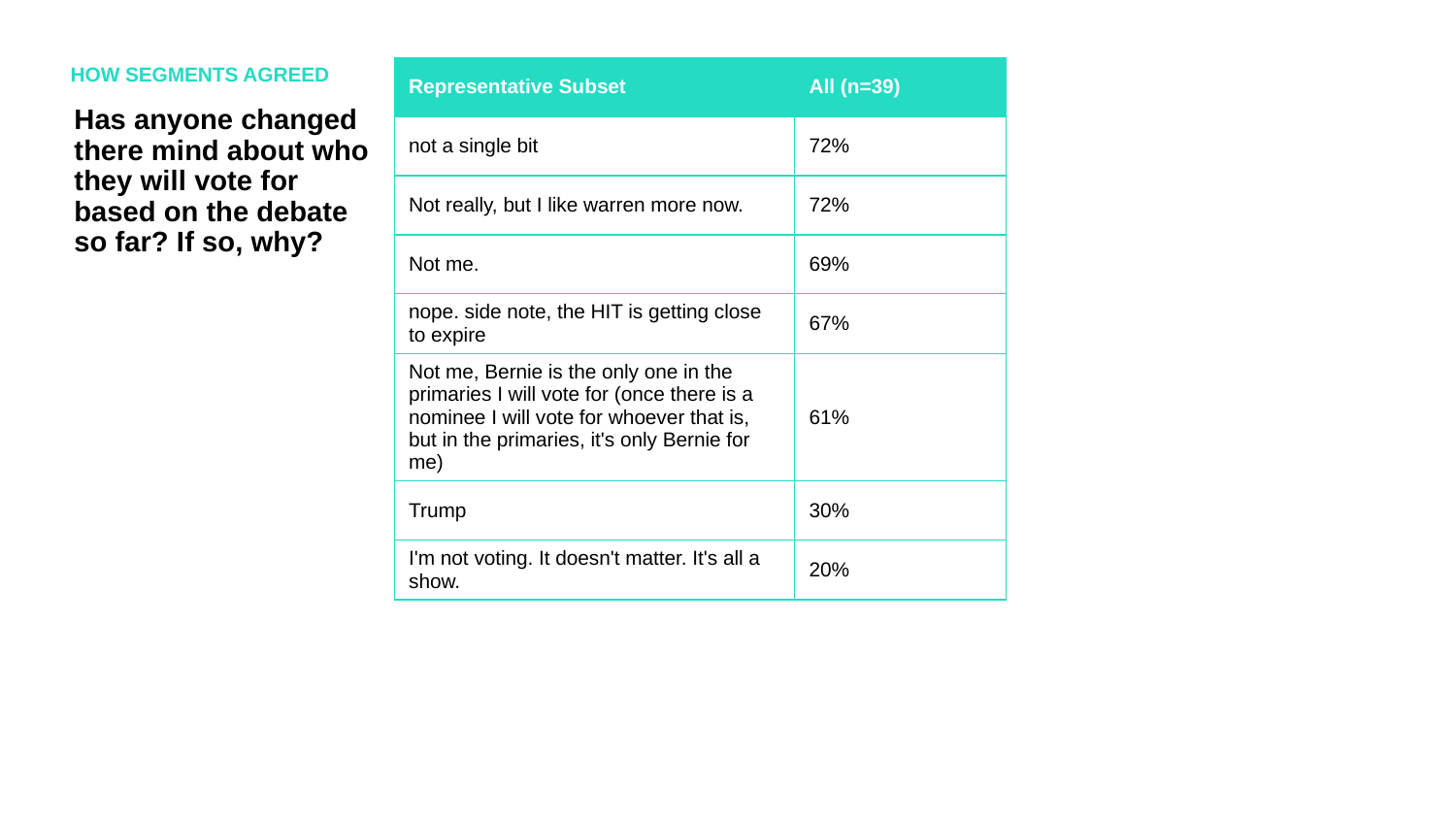

HOW SEGMENTS AGREED
| Representative Subset | All (n=39) |
| --- | --- |
| not a single bit | 72% |
| Not really, but I like warren more now. | 72% |
| Not me. | 69% |
| nope. side note, the HIT is getting close to expire | 67% |
| Not me, Bernie is the only one in the primaries I will vote for (once there is a nominee I will vote for whoever that is, but in the primaries, it's only Bernie for me) | 61% |
| Trump | 30% |
| I'm not voting. It doesn't matter. It's all a show. | 20% |
Has anyone changed there mind about who they will vote for based on the debate so far? If so, why?